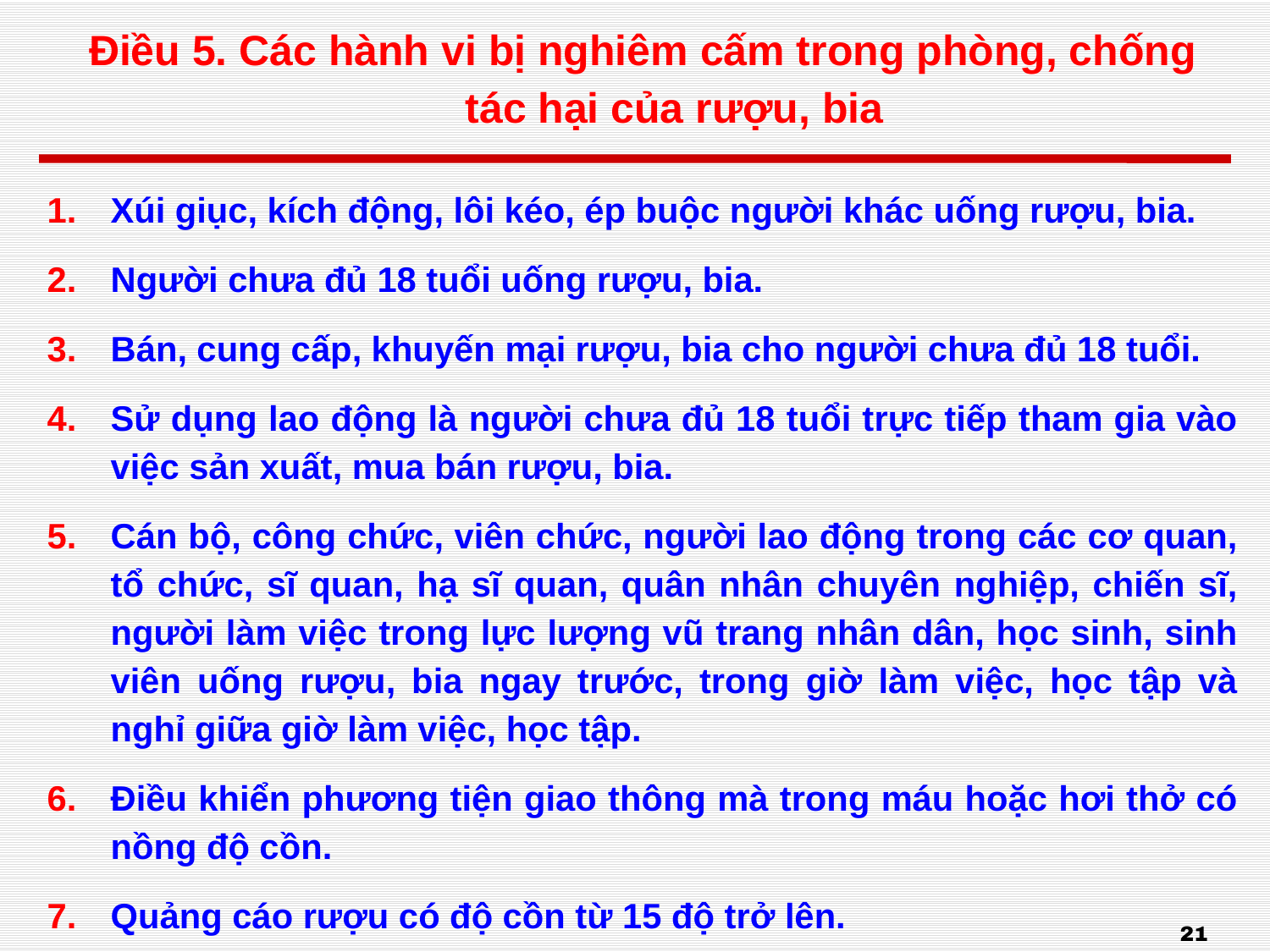

# Điều 5. Các hành vi bị nghiêm cấm trong phòng, chống tác hại của rượu, bia
Xúi giục, kích động, lôi kéo, ép buộc người khác uống rượu, bia.
Người chưa đủ 18 tuổi uống rượu, bia.
Bán, cung cấp, khuyến mại rượu, bia cho người chưa đủ 18 tuổi.
Sử dụng lao động là người chưa đủ 18 tuổi trực tiếp tham gia vào việc sản xuất, mua bán rượu, bia.
Cán bộ, công chức, viên chức, người lao động trong các cơ quan, tổ chức, sĩ quan, hạ sĩ quan, quân nhân chuyên nghiệp, chiến sĩ, người làm việc trong lực lượng vũ trang nhân dân, học sinh, sinh viên uống rượu, bia ngay trước, trong giờ làm việc, học tập và nghỉ giữa giờ làm việc, học tập.
Điều khiển phương tiện giao thông mà trong máu hoặc hơi thở có nồng độ cồn.
Quảng cáo rượu có độ cồn từ 15 độ trở lên.